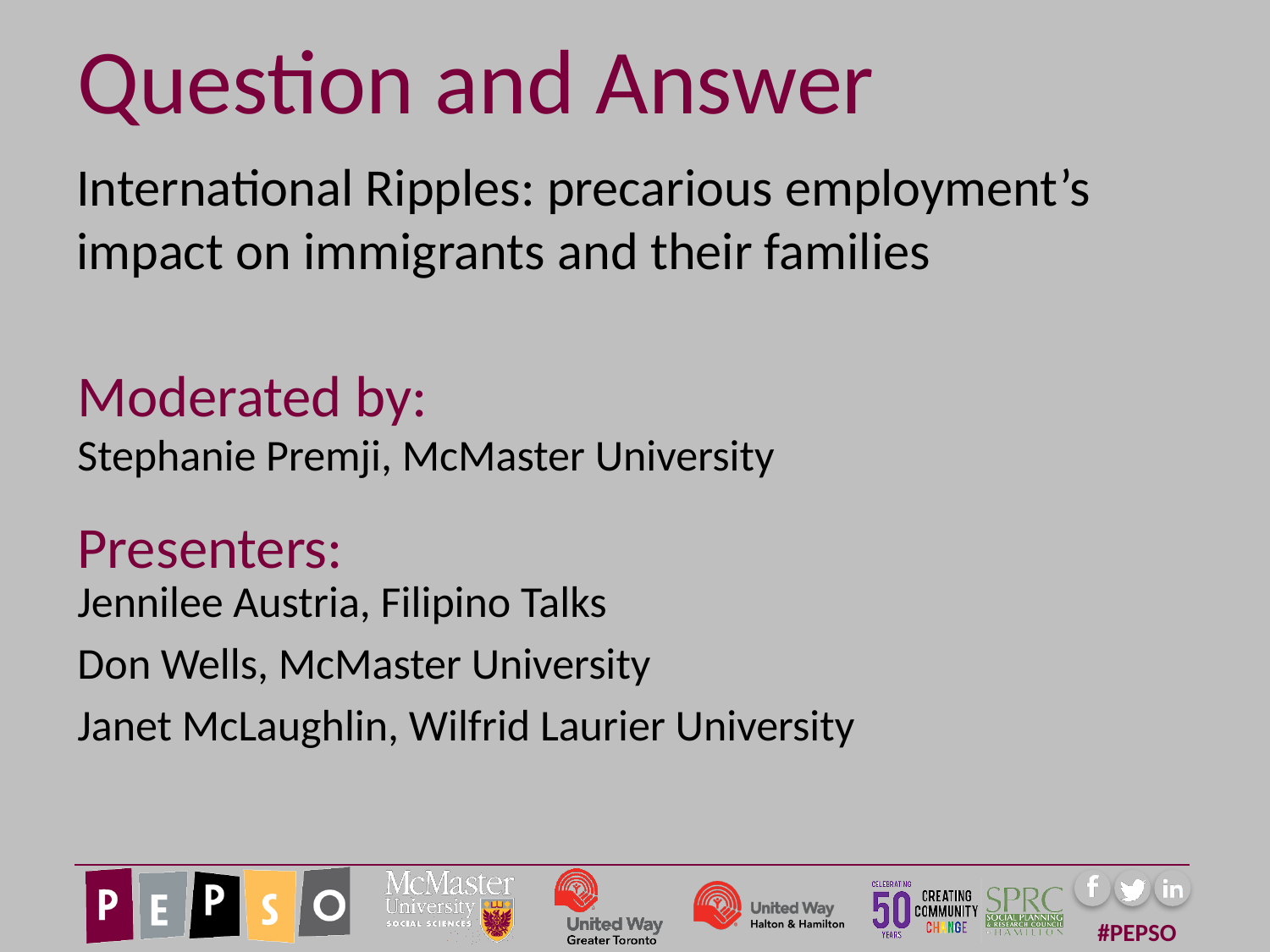

# Question and Answer
International Ripples: precarious employment’s impact on immigrants and their families
Moderated by:
Stephanie Premji, McMaster University
Presenters:
Jennilee Austria, Filipino Talks
Don Wells, McMaster University
Janet McLaughlin, Wilfrid Laurier University